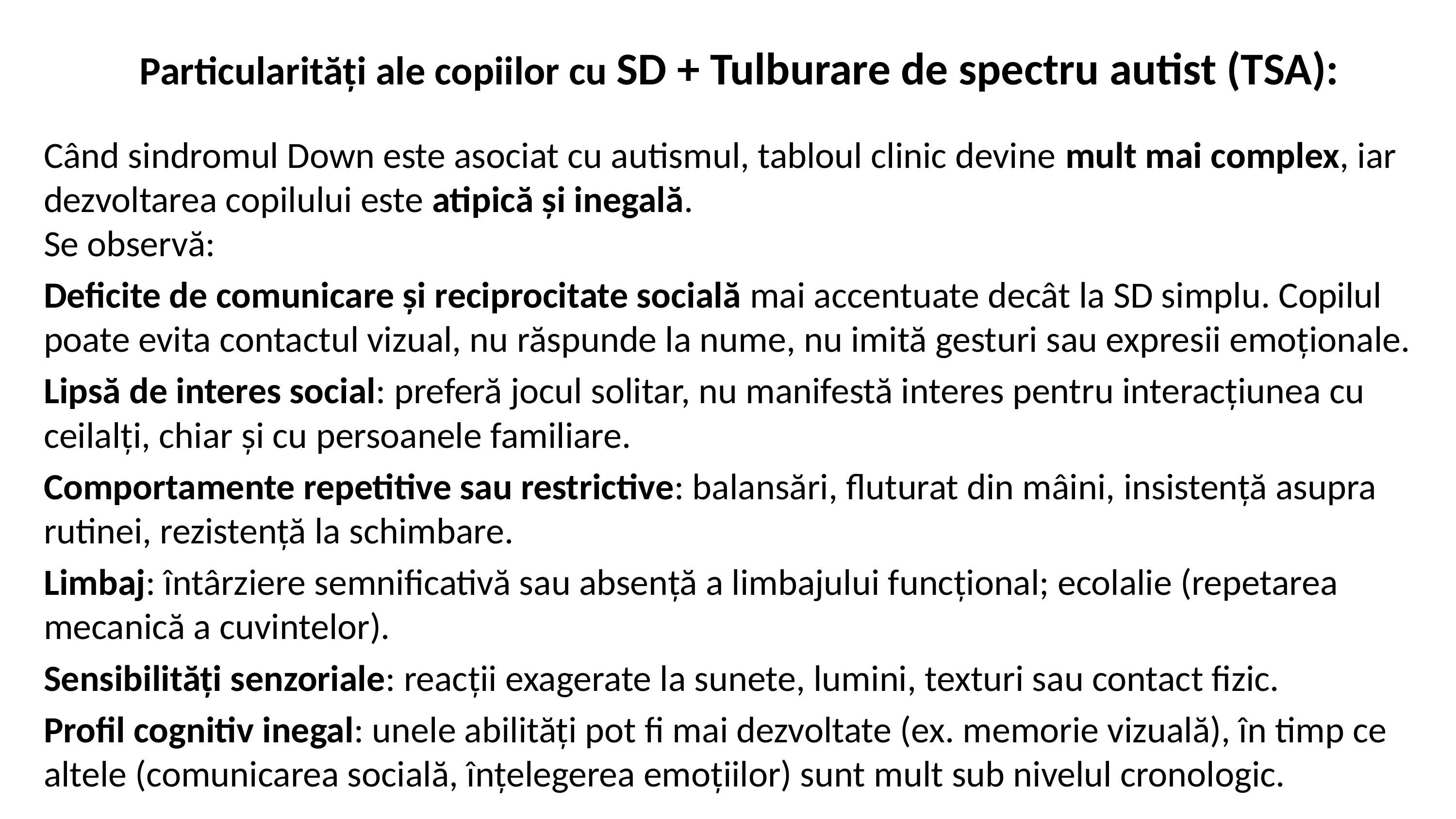

# Particularități ale copiilor cu SD + Tulburare de spectru autist (TSA):
Când sindromul Down este asociat cu autismul, tabloul clinic devine mult mai complex, iar dezvoltarea copilului este atipică și inegală.
Se observă:
Deficite de comunicare și reciprocitate socială mai accentuate decât la SD simplu. Copilul poate evita contactul vizual, nu răspunde la nume, nu imită gesturi sau expresii emoționale.
Lipsă de interes social: preferă jocul solitar, nu manifestă interes pentru interacțiunea cu ceilalți, chiar și cu persoanele familiare.
Comportamente repetitive sau restrictive: balansări, fluturat din mâini, insistență asupra rutinei, rezistență la schimbare.
Limbaj: întârziere semnificativă sau absență a limbajului funcțional; ecolalie (repetarea mecanică a cuvintelor).
Sensibilități senzoriale: reacții exagerate la sunete, lumini, texturi sau contact fizic.
Profil cognitiv inegal: unele abilități pot fi mai dezvoltate (ex. memorie vizuală), în timp ce altele (comunicarea socială, înțelegerea emoțiilor) sunt mult sub nivelul cronologic.